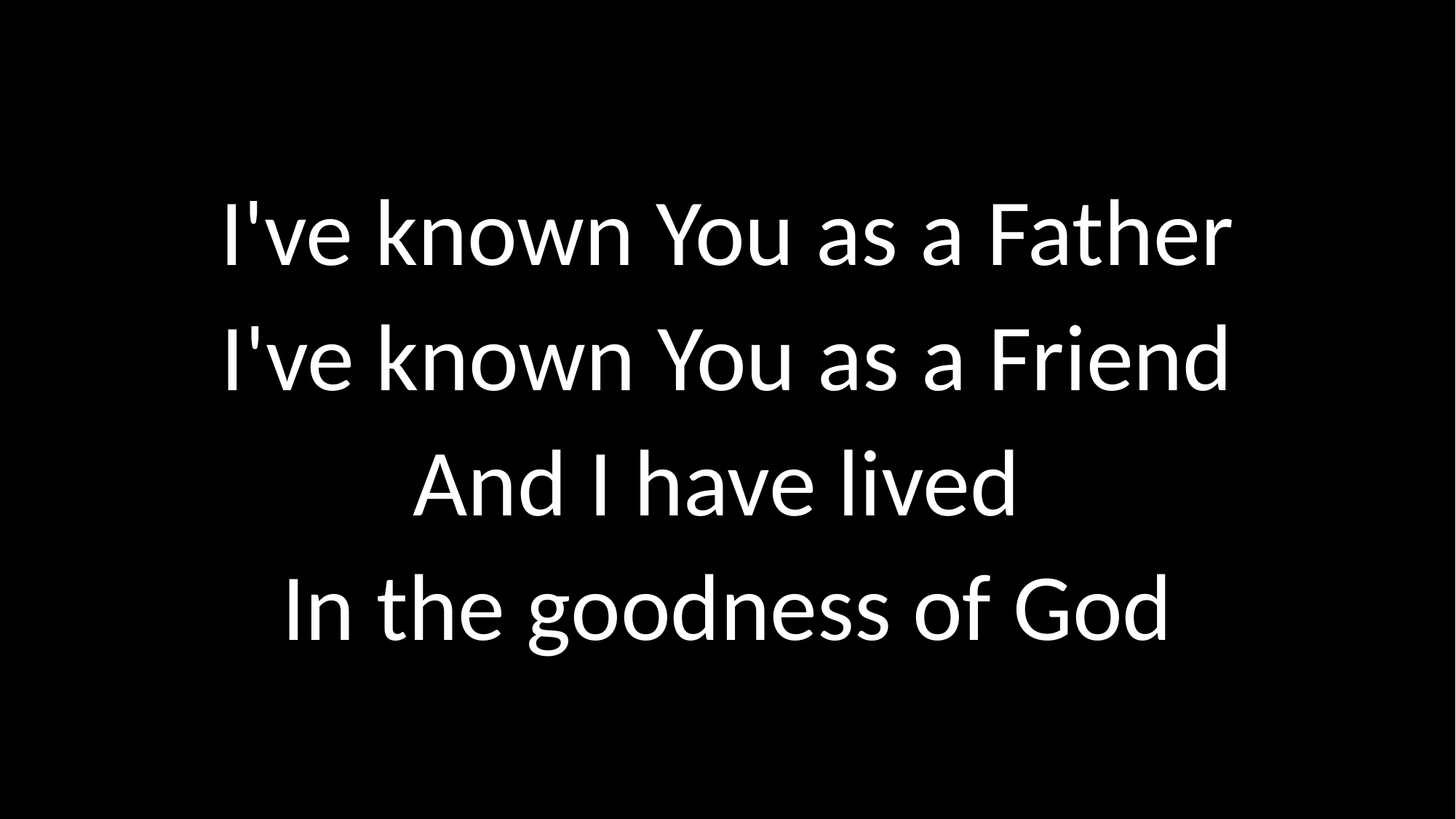

I've known You as a Father
I've known You as a Friend
And I have lived
In the goodness of God